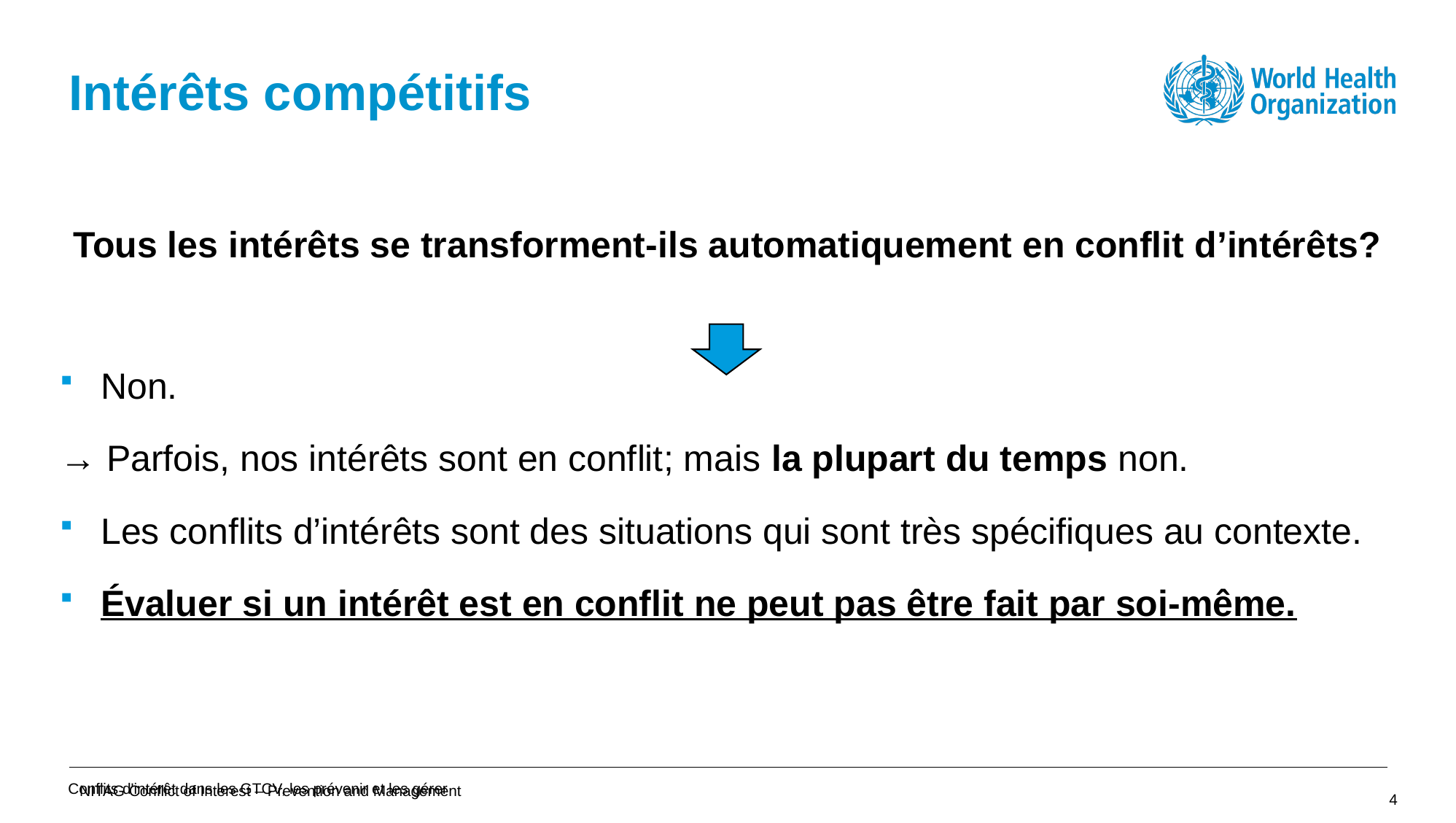

Intérêts compétitifs
Tous les intérêts se transforment-ils automatiquement en conflit d’intérêts?

Non.
→ Parfois, nos intérêts sont en conflit; mais la plupart du temps non.
Les conflits d’intérêts sont des situations qui sont très spécifiques au contexte.
Évaluer si un intérêt est en conflit ne peut pas être fait par soi-même.

Conflits d'intérêt dans les GTCV, les prévenir et les gérer
NITAG Conflict of Interest – Prevention and Management
4